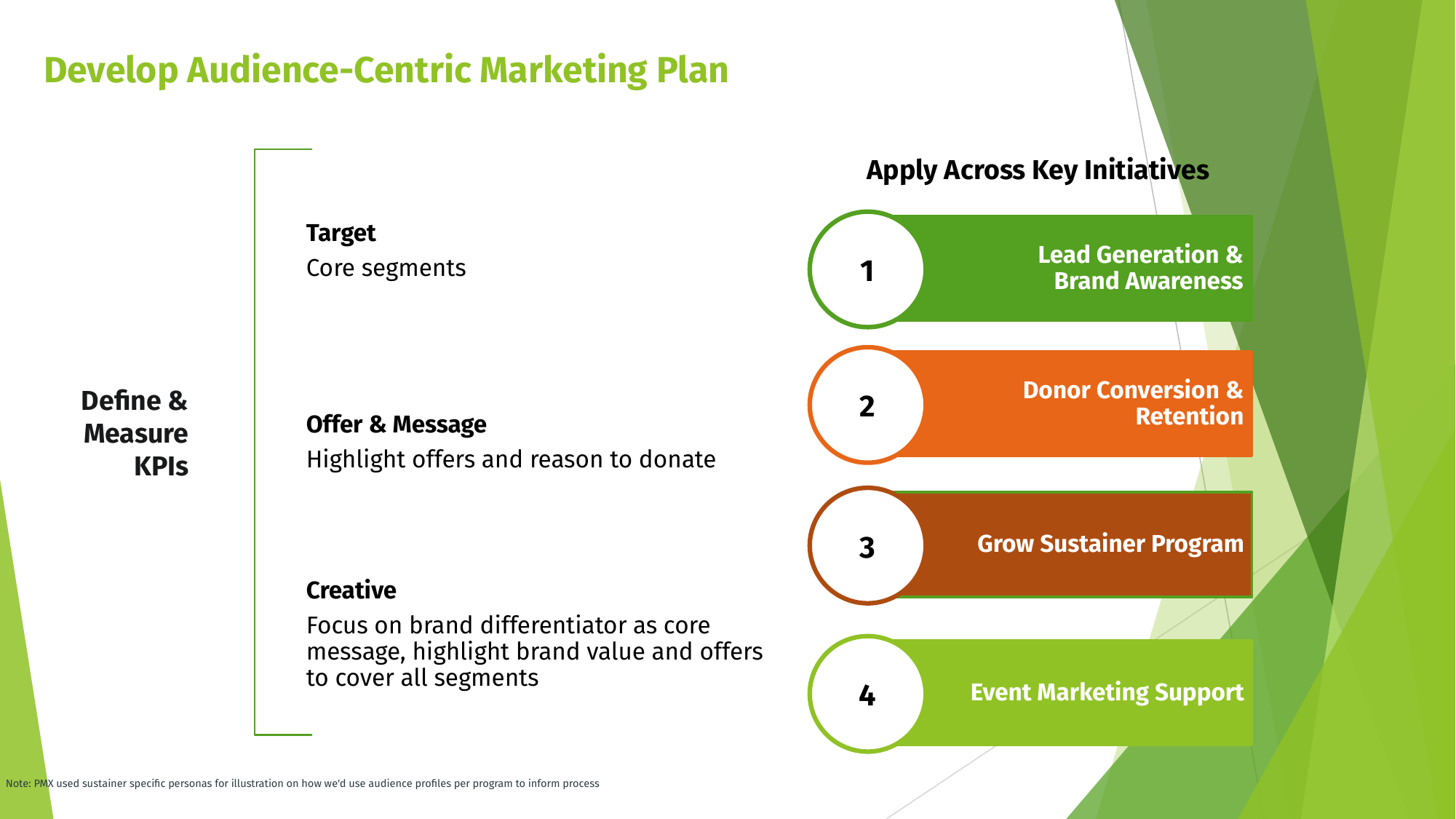

# Develop Audience-Centric Marketing Plan
Apply Across Key Initiatives

Target
Core segments
Offer & Message
Highlight offers and reason to donate
Creative
Focus on brand differentiator as core message, highlight brand value and offers to cover all segments
Define & Measure KPIs
1
Lead Generation &
 Brand Awareness
2
Donor Conversion &
 Retention
3
Grow Sustainer Program
4
Event Marketing Support
Note: PMX used sustainer specific personas for illustration on how we'd use audience profiles per program to inform process